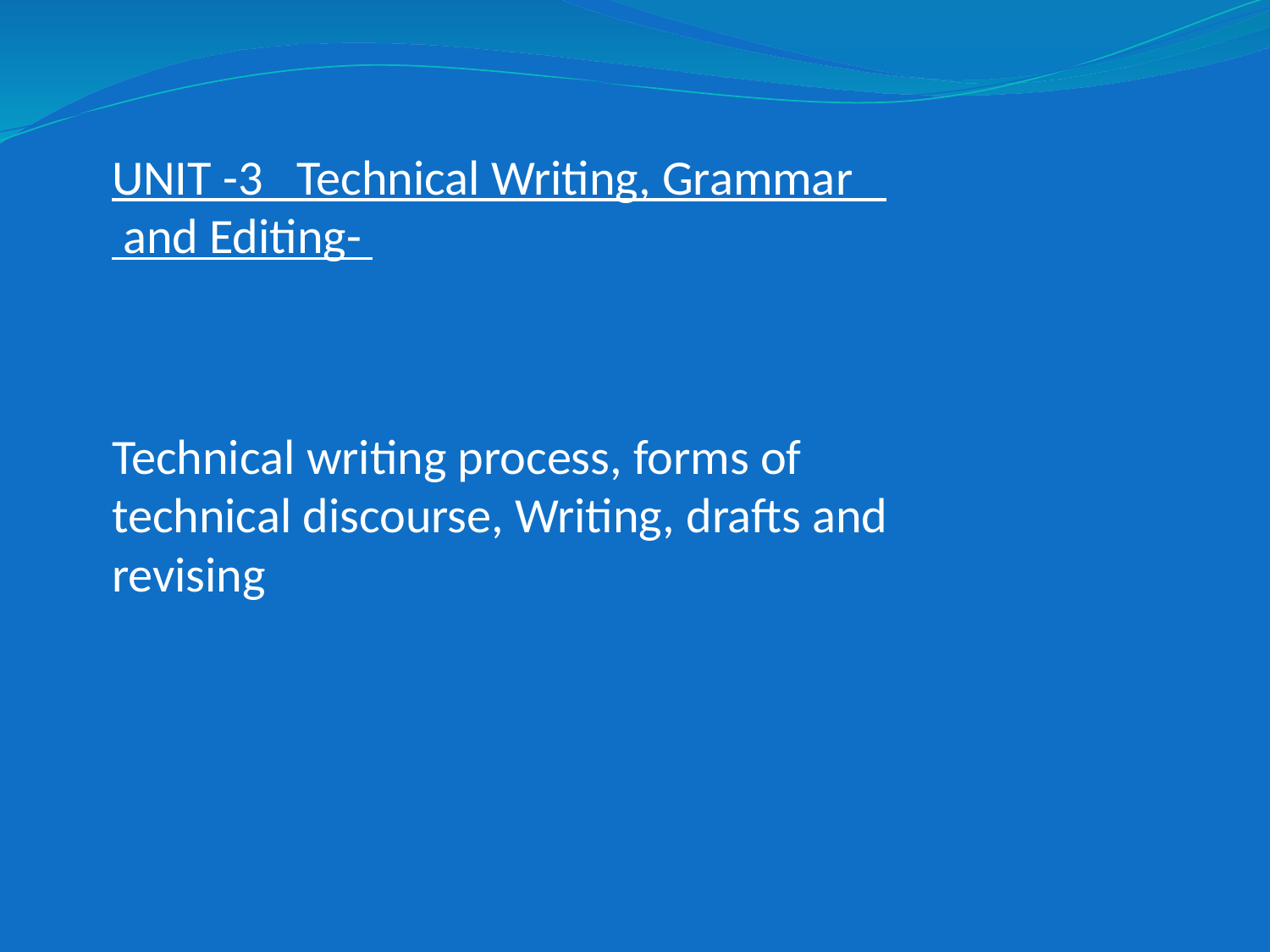

# UNIT -3   Technical Writing, Grammar     and Editing- Technical writing process, forms of technical discourse, Writing, drafts and revising